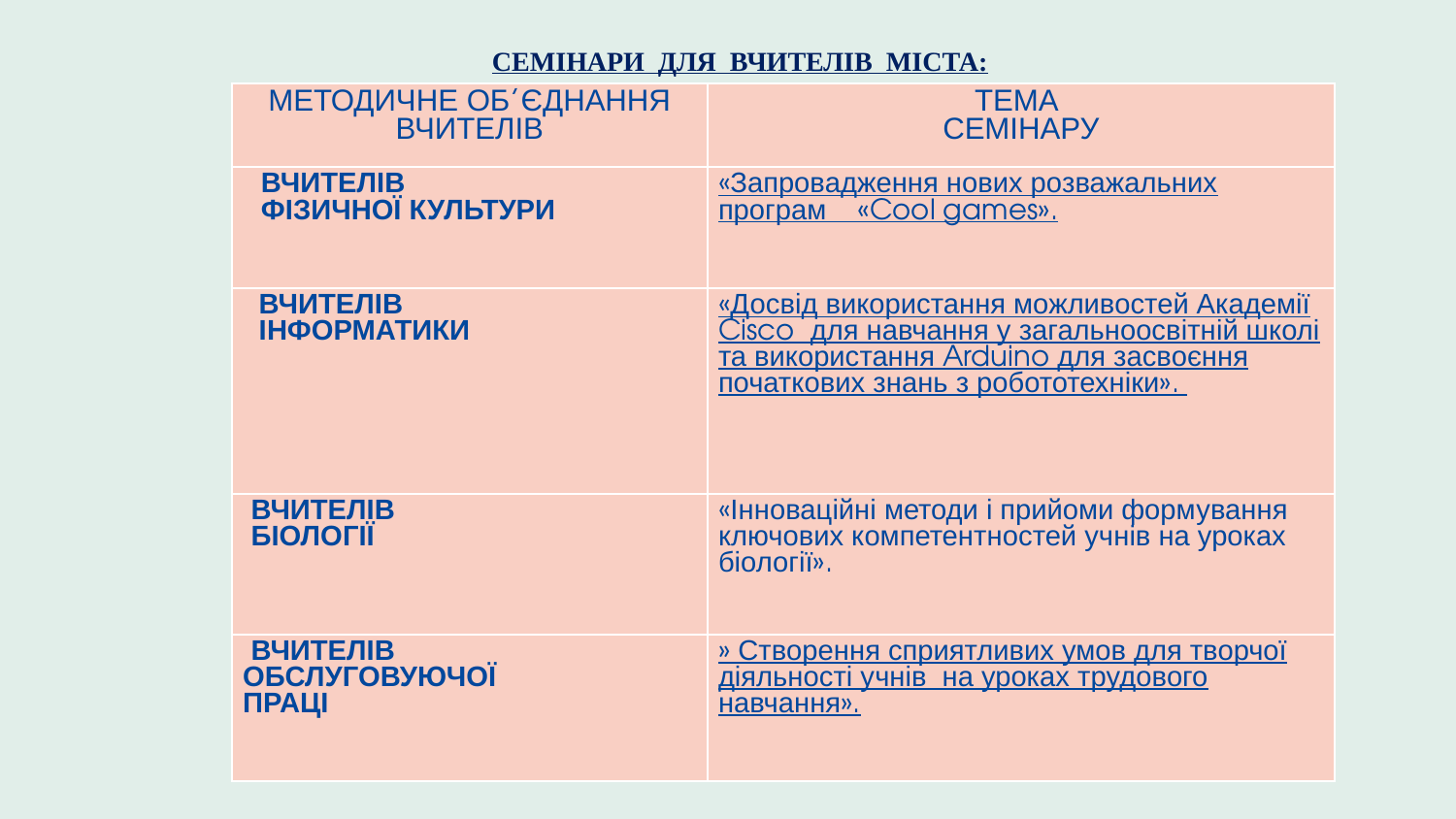

СЕМІНАРИ  ДЛЯ  ВЧИТЕЛІВ  МІСТА:

#
| МЕТОДИЧНЕ ОБ’ЄДНАННЯ ВЧИТЕЛІВ | ТЕМА СЕМІНАРУ |
| --- | --- |
| ВЧИТЕЛІВ ФІЗИЧНОЇ КУЛЬТУРИ | «Запровадження нових розважальних програм «Cool games». |
| ВЧИТЕЛІВ ІНФОРМАТИКИ | «Досвід використання можливостей Академії Cisco для навчання у загальноосвітній школі та використання Arduino для засвоєння початкових знань з робототехніки». |
| ВЧИТЕЛІВ БІОЛОГІЇ | «Інноваційні методи і прийоми формування ключових компетентностей учнів на уроках біології». |
| ВЧИТЕЛІВ ОБСЛУГОВУЮЧОЇ ПРАЦІ | » Створення сприятливих умов для творчої діяльності учнів на уроках трудового навчання». |